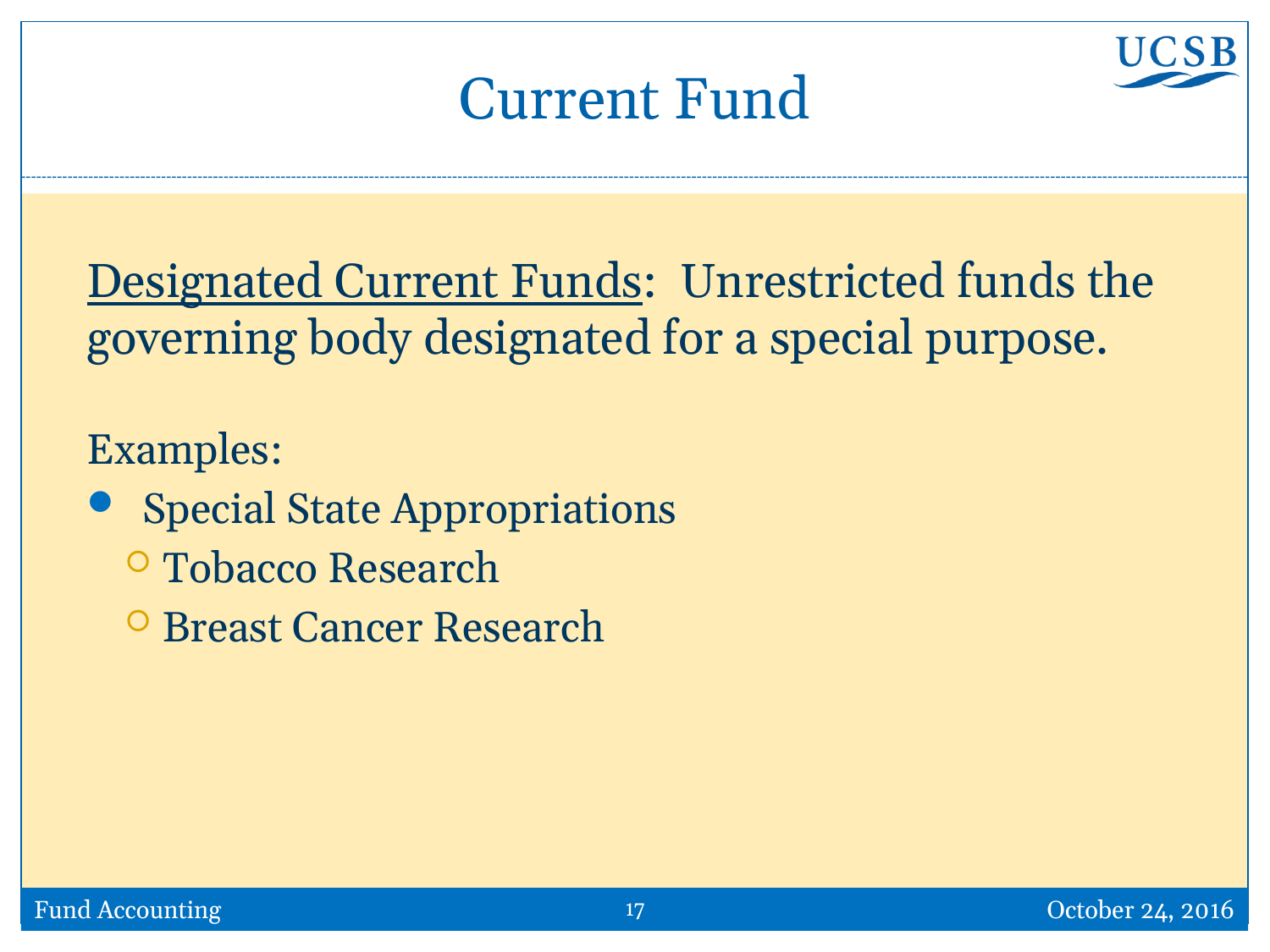

# Current Fund
Designated Current Funds:  Unrestricted funds the governing body designated for a special purpose.

Examples:
  Special State Appropriations
Tobacco Research
Breast Cancer Research